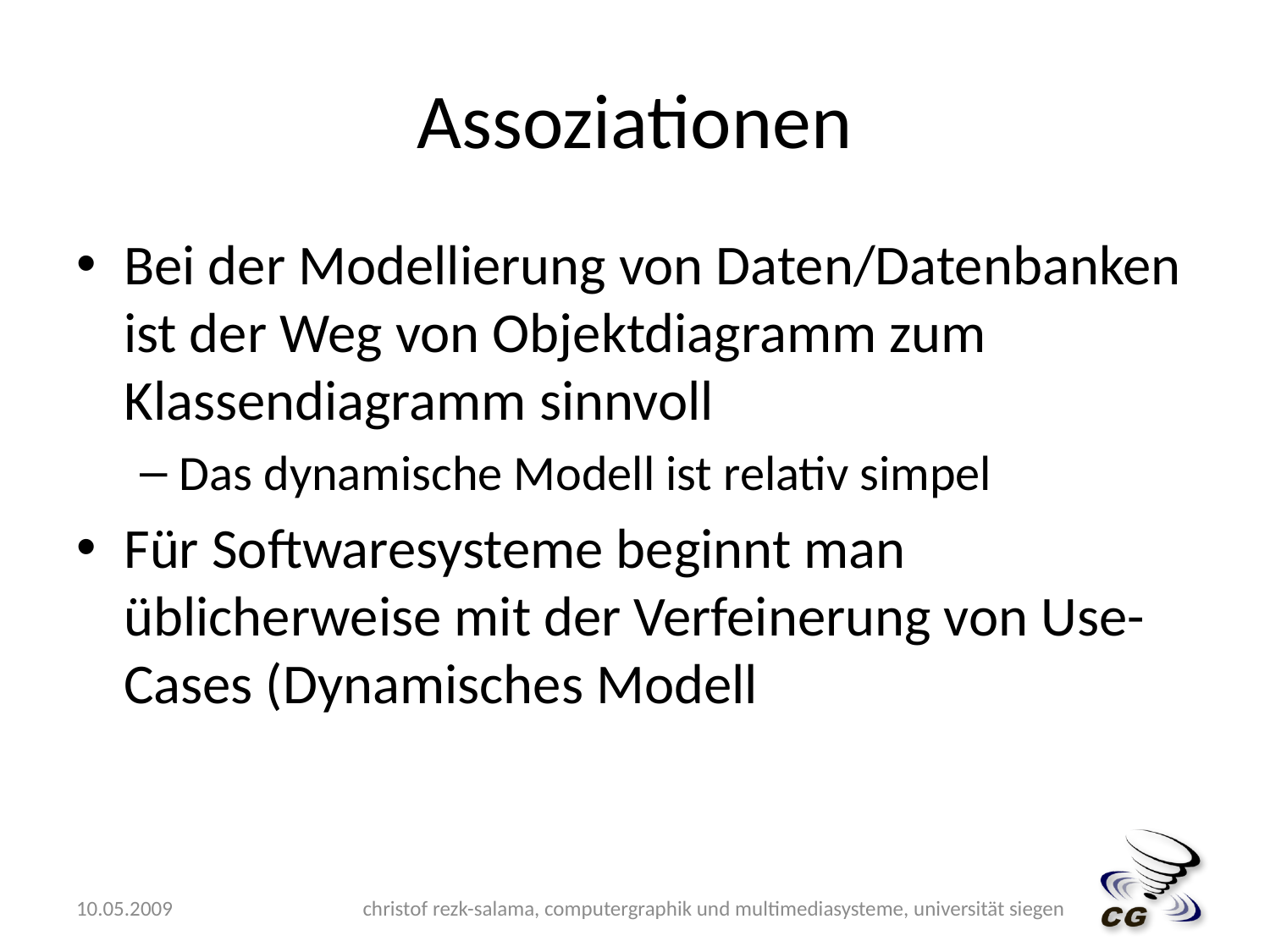

# Assoziationen
Bei der Modellierung von Daten/Datenbanken
ist der Weg von Objektdiagramm zum Klassendiagramm sinnvoll
Das dynamische Modell ist relativ simpel
Für Softwaresysteme beginnt man üblicherweise mit der Verfeinerung von Use-Cases (Dynamisches Modell
10.05.2009
christof rezk-salama, computergraphik und multimediasysteme, universität siegen